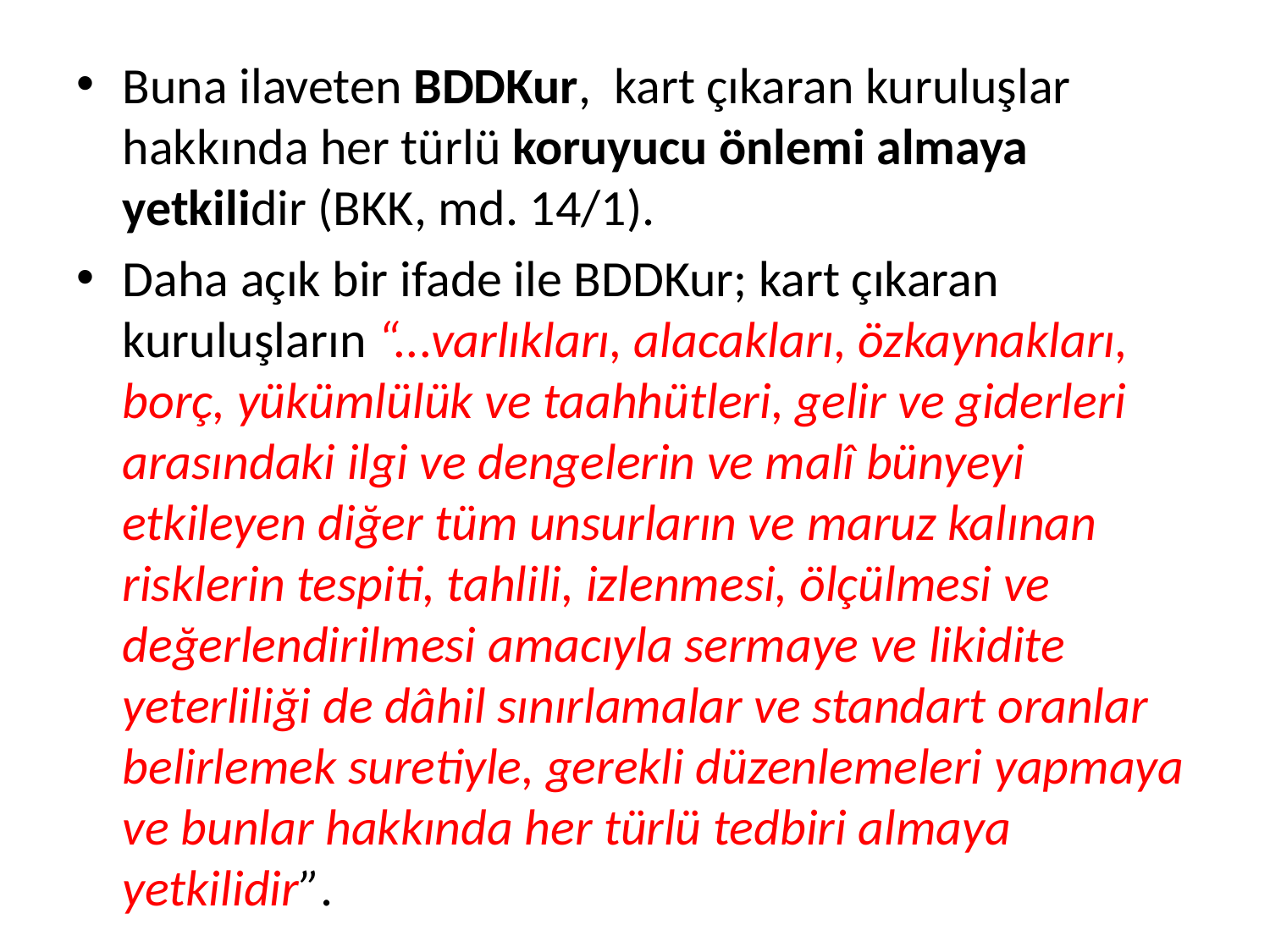

Buna ilaveten BDDKur,  kart çıkaran kuruluşlar hakkında her türlü koruyucu önlemi almaya yetkilidir (BKK, md. 14/1).
Daha açık bir ifade ile BDDKur; kart çıkaran kuruluşların “...varlıkları, alacakları, özkaynakları, borç, yükümlülük ve taahhütleri, gelir ve giderleri arasındaki ilgi ve dengelerin ve malî bünyeyi etkileyen diğer tüm unsurların ve maruz kalınan risklerin tespiti, tahlili, izlenmesi, ölçülmesi ve değerlendirilmesi amacıyla sermaye ve likidite yeterliliği de dâhil sınırlamalar ve standart oranlar belirlemek suretiyle, gerekli düzenlemeleri yapmaya ve bunlar hakkında her türlü tedbiri almaya yetkilidir”.